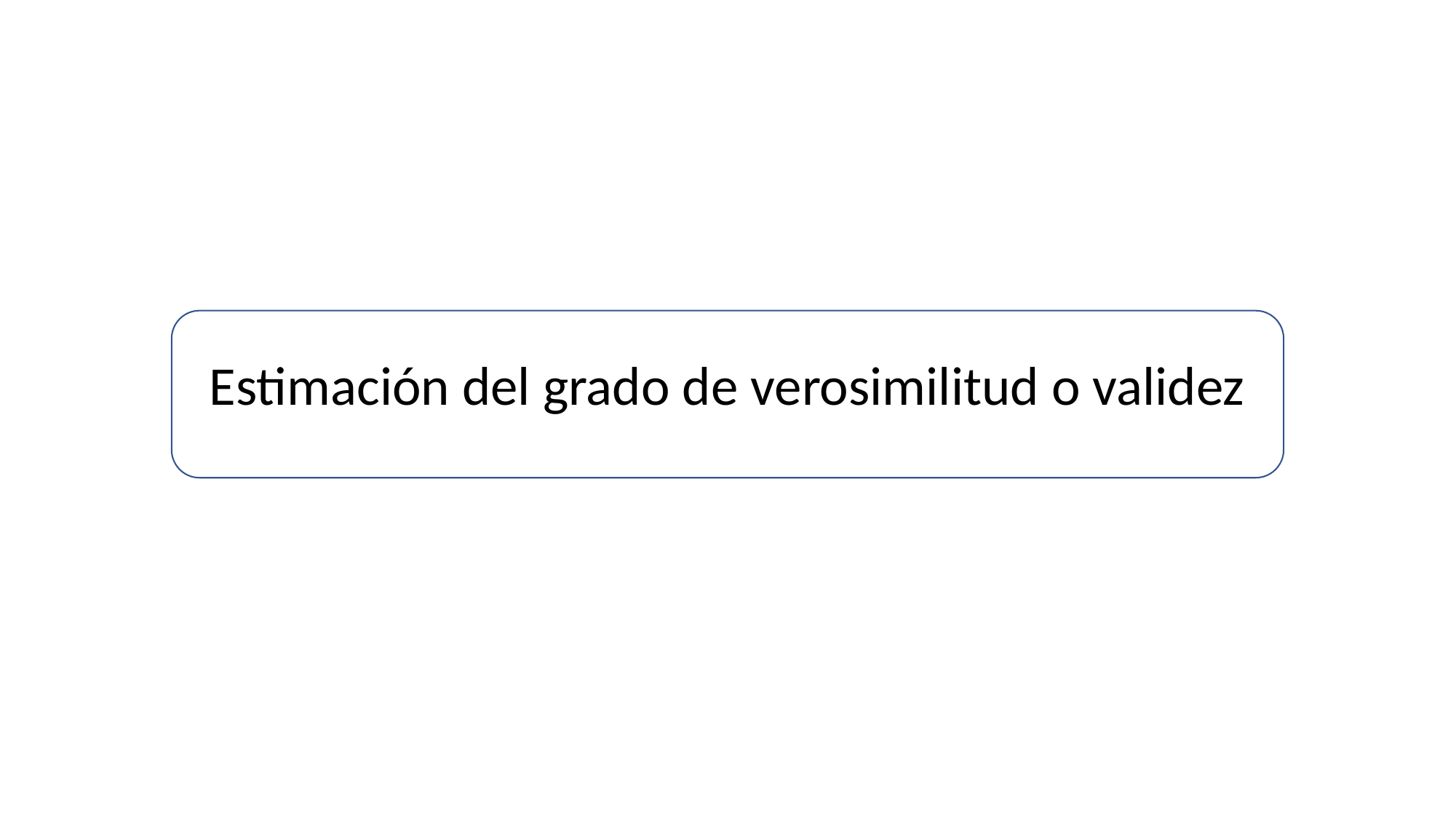

Estimación del grado de verosimilitud o validez